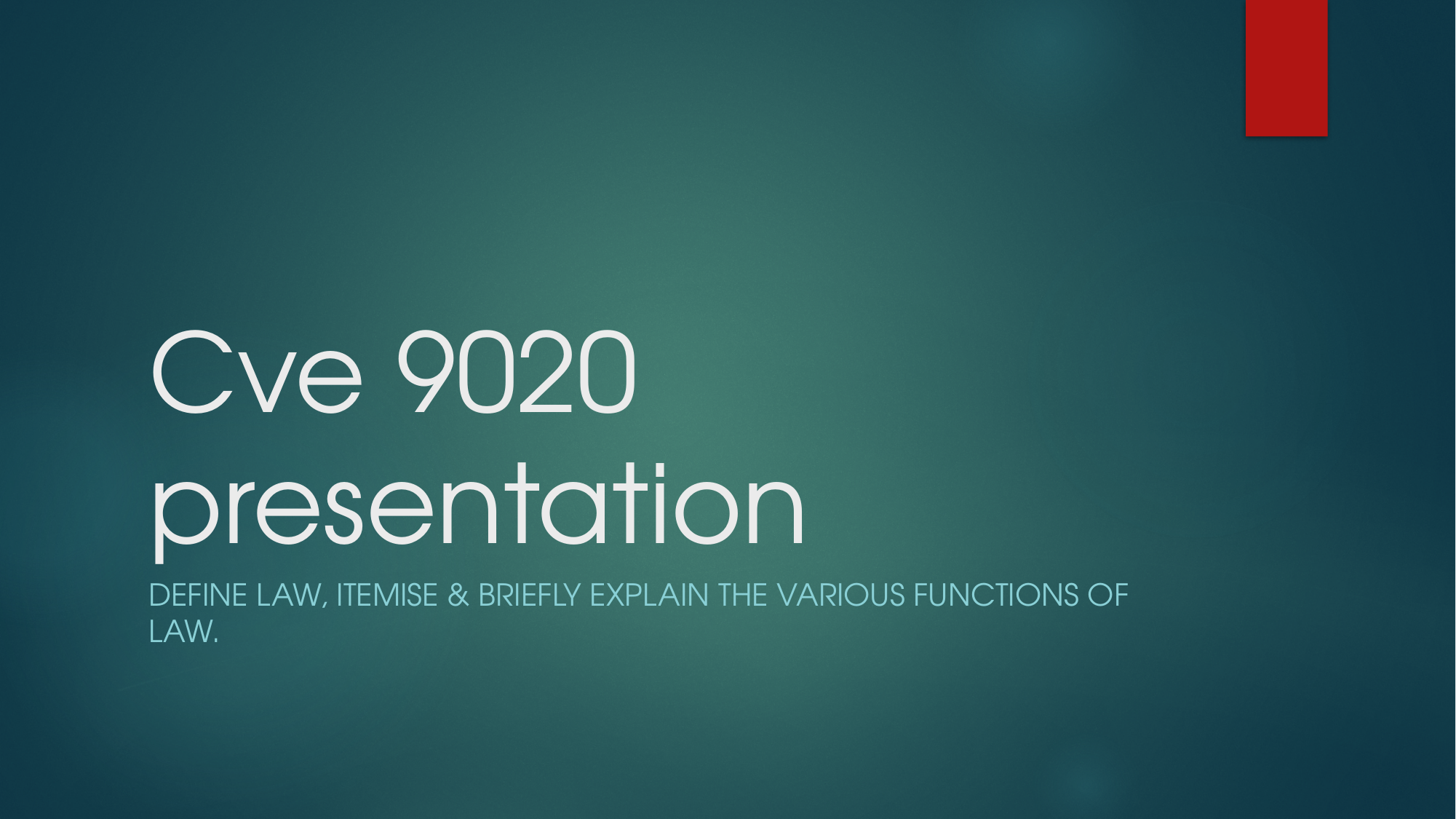

# Cve 9020 presentation
Define law, ITEMISE & BRIEFLY EXPLAIN THE VARIOUS FUNCTIONS OF LAW.